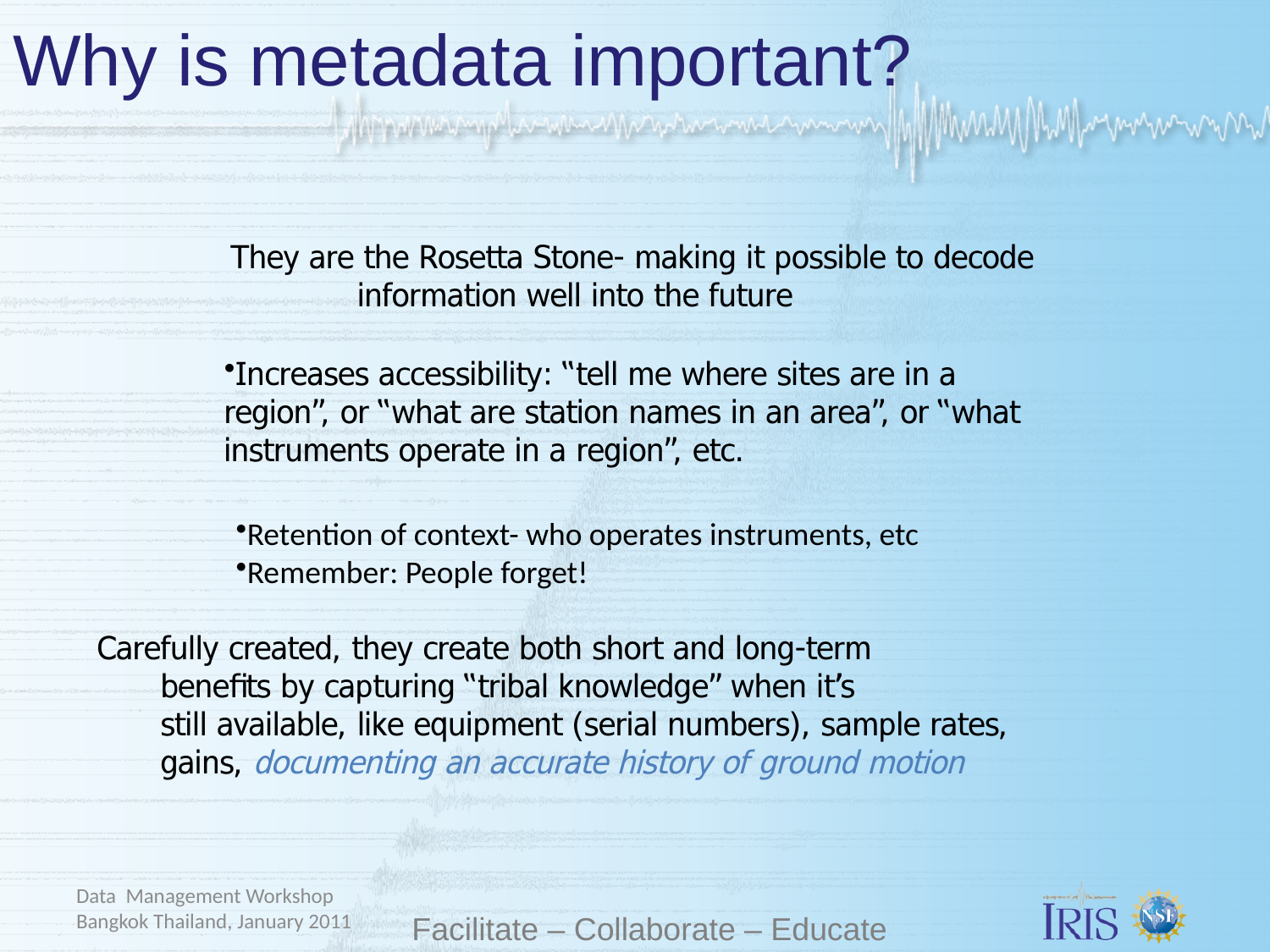

# Why is metadata important?
They are the Rosetta Stone- making it possible to decode
	information well into the future
Increases accessibility: “tell me where sites are in a
region”, or “what are station names in an area”, or “what
instruments operate in a region”, etc.

Carefully created, they create both short and long-term
	benefits by capturing “tribal knowledge” when it’s
	still available, like equipment (serial numbers), sample rates,
	gains, documenting an accurate history of ground motion
Retention of context- who operates instruments, etc
Remember: People forget!
Data  Management Workshop Bangkok Thailand, January 2011